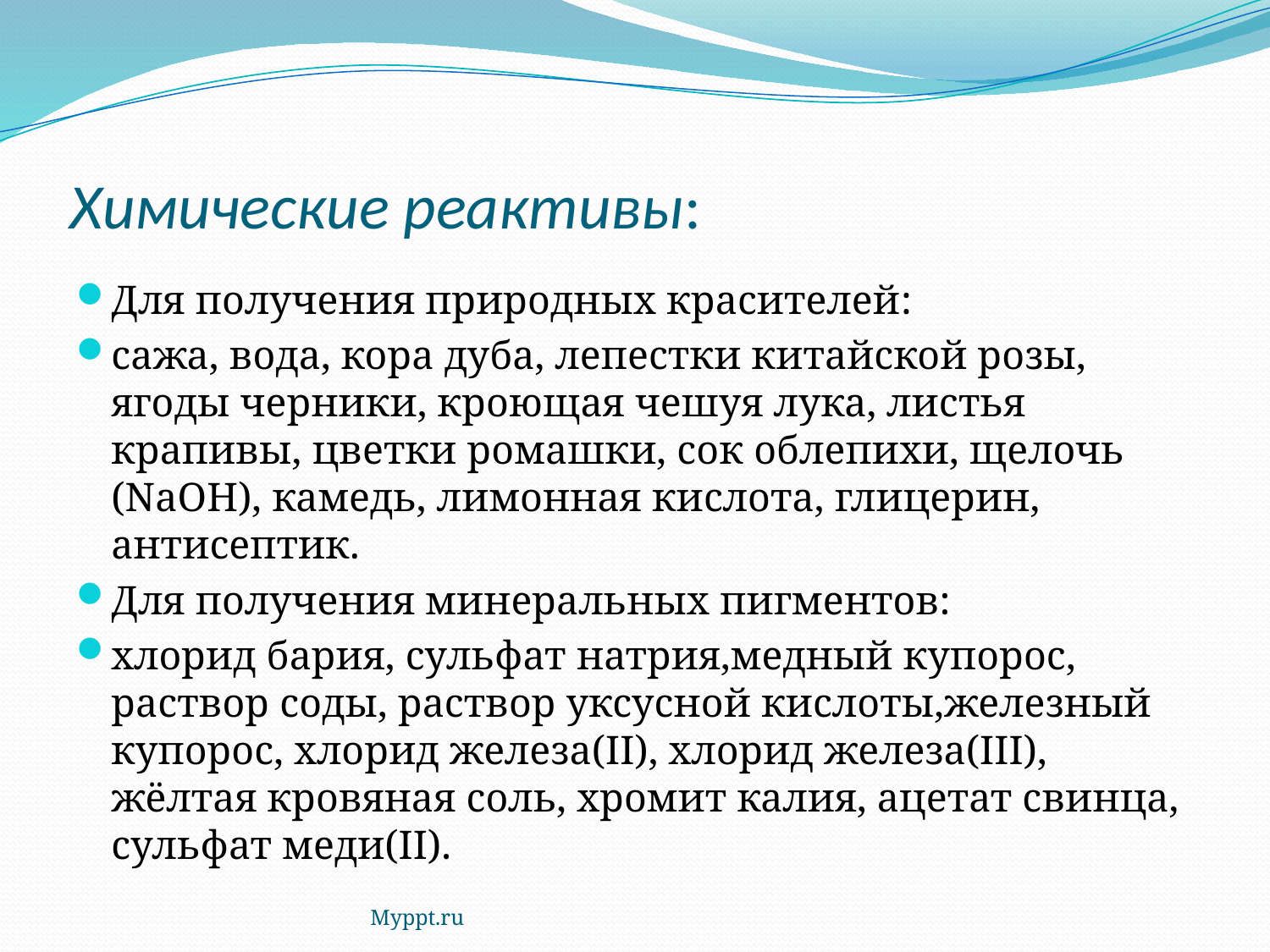

# Химические реактивы:
Для получения природных красителей:
сажа, вода, кора дуба, лепестки китайской розы, ягоды черники, кроющая чешуя лука, листья крапивы, цветки ромашки, сок облепихи, щелочь (NaOH), камедь, лимонная кислота, глицерин, антисептик.
Для получения минеральных пигментов:
хлорид бария, сульфат натрия,медный купорос, раствор соды, раствор уксусной кислоты,железный купорос, хлорид железа(ІІ), хлорид железа(ІІІ), жёлтая кровяная соль, хромит калия, ацетат свинца, сульфат меди(ІІ).

Myppt.ru